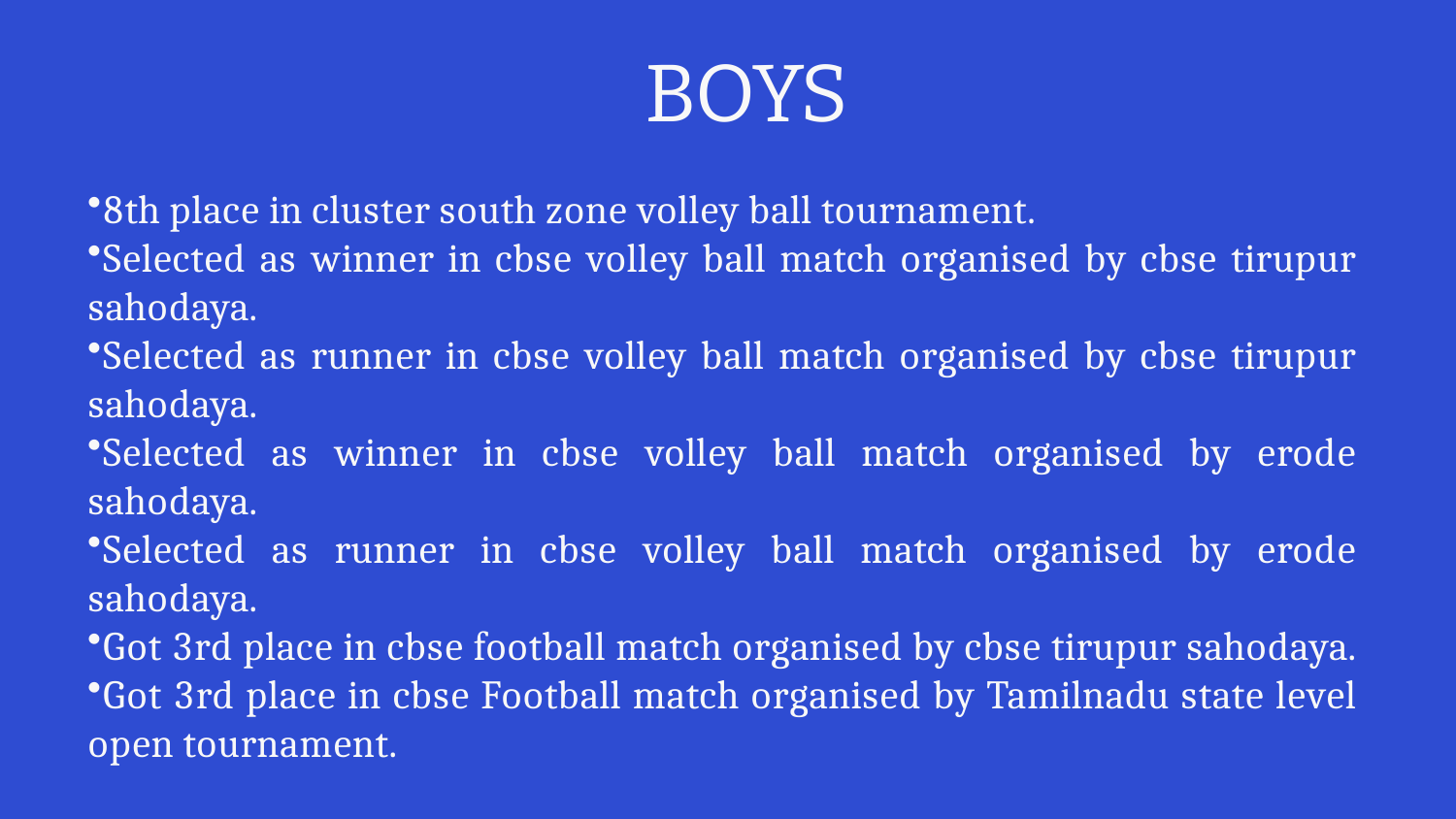

BOYS
8th place in cluster south zone volley ball tournament.
Selected as winner in cbse volley ball match organised by cbse tirupur sahodaya.
Selected as runner in cbse volley ball match organised by cbse tirupur sahodaya.
Selected as winner in cbse volley ball match organised by erode sahodaya.
Selected as runner in cbse volley ball match organised by erode sahodaya.
Got 3rd place in cbse football match organised by cbse tirupur sahodaya.
Got 3rd place in cbse Football match organised by Tamilnadu state level open tournament.